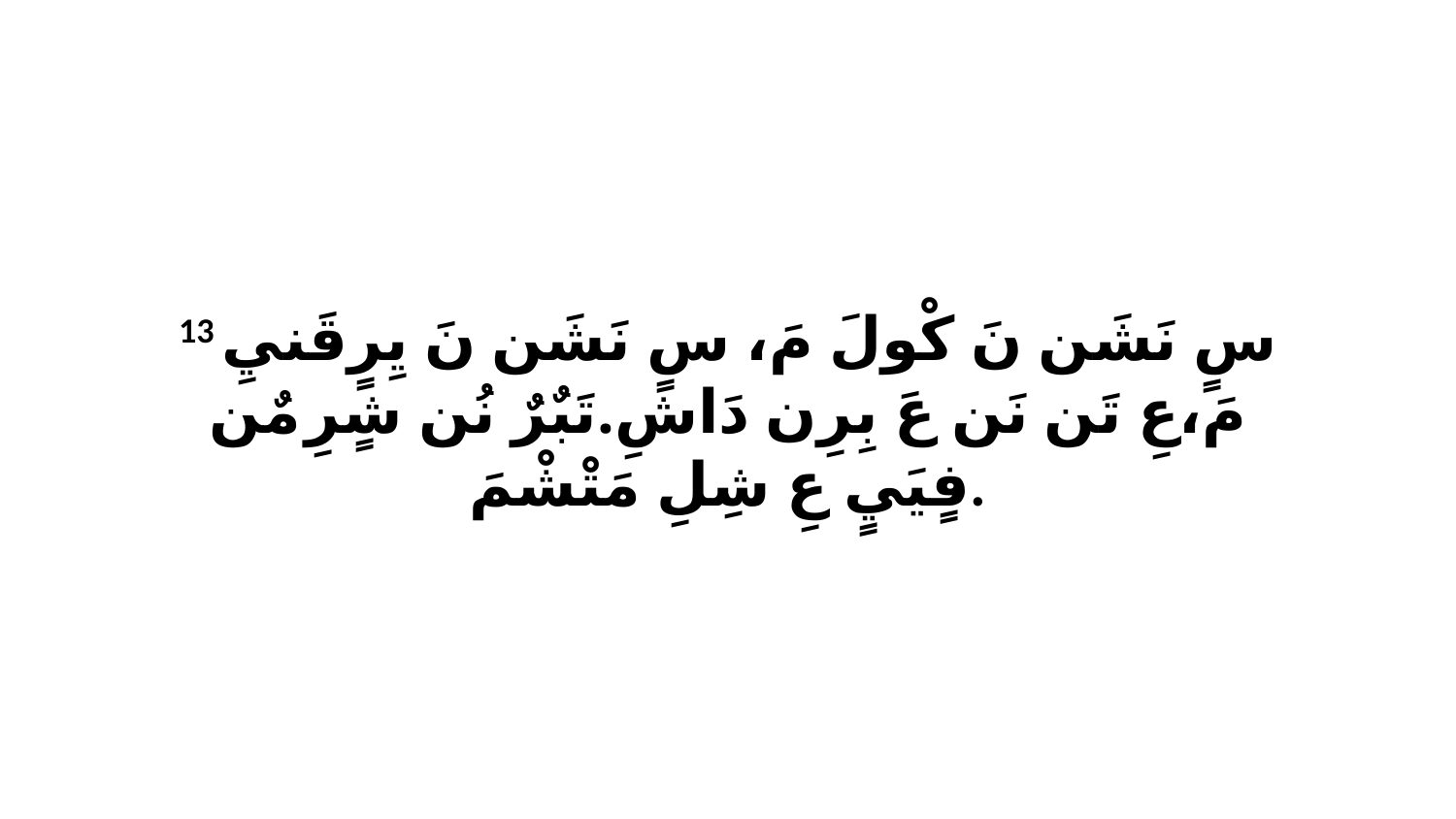

13 سٍ نَشَن نَ كْولَ مَ، سٍ نَشَن نَ يِرٍقَنيِ مَ،عِ تَن نَن عَ بِرِن دَاشِ.تَبٌرٌ نُن شٍرِ مٌن فٍيَيٍ عِ شِلِ مَتْشْمَ.